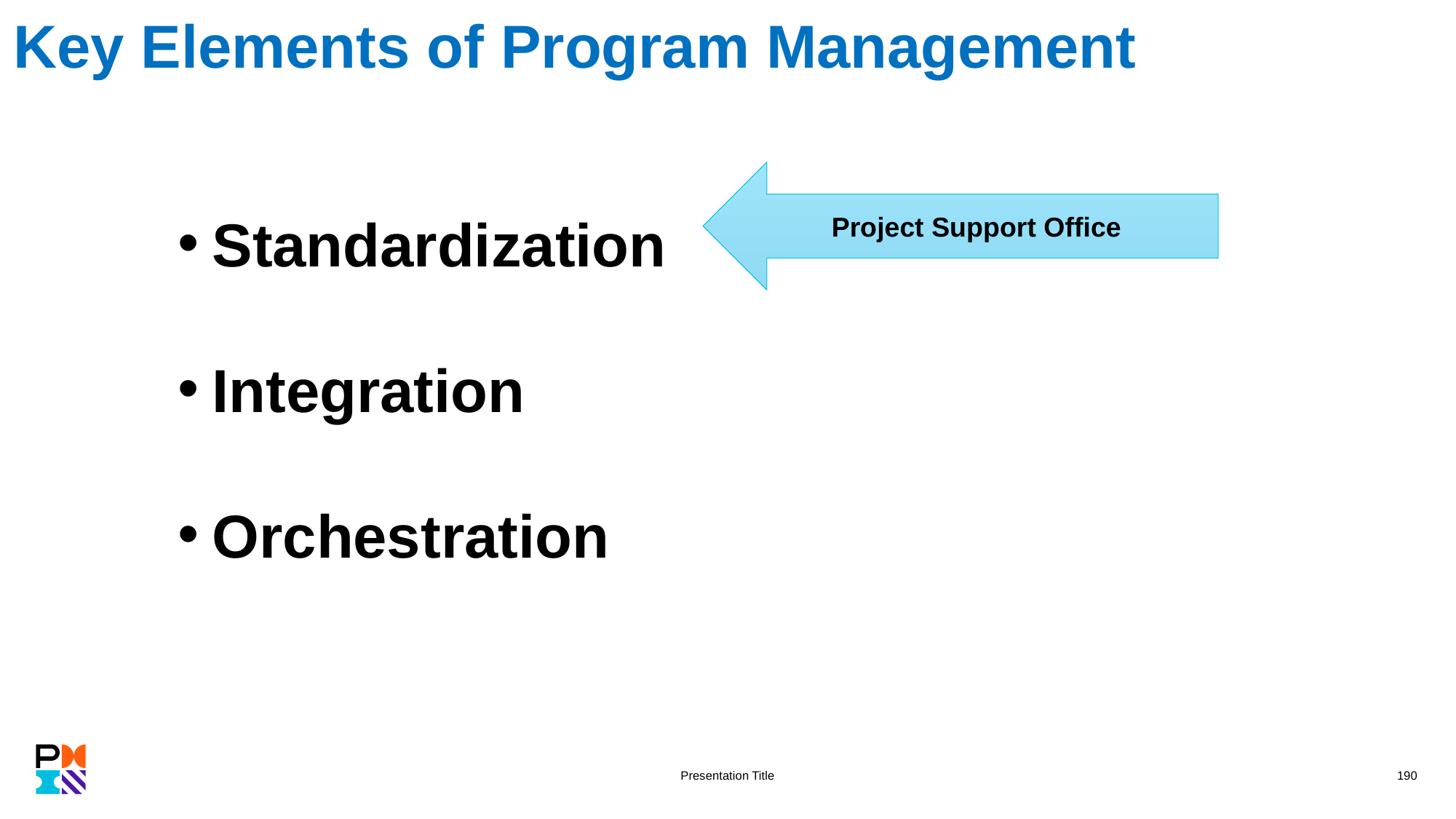

# Key Elements of Program Management
Standardization
Integration
Orchestration
Project Support Office
Presentation Title
190